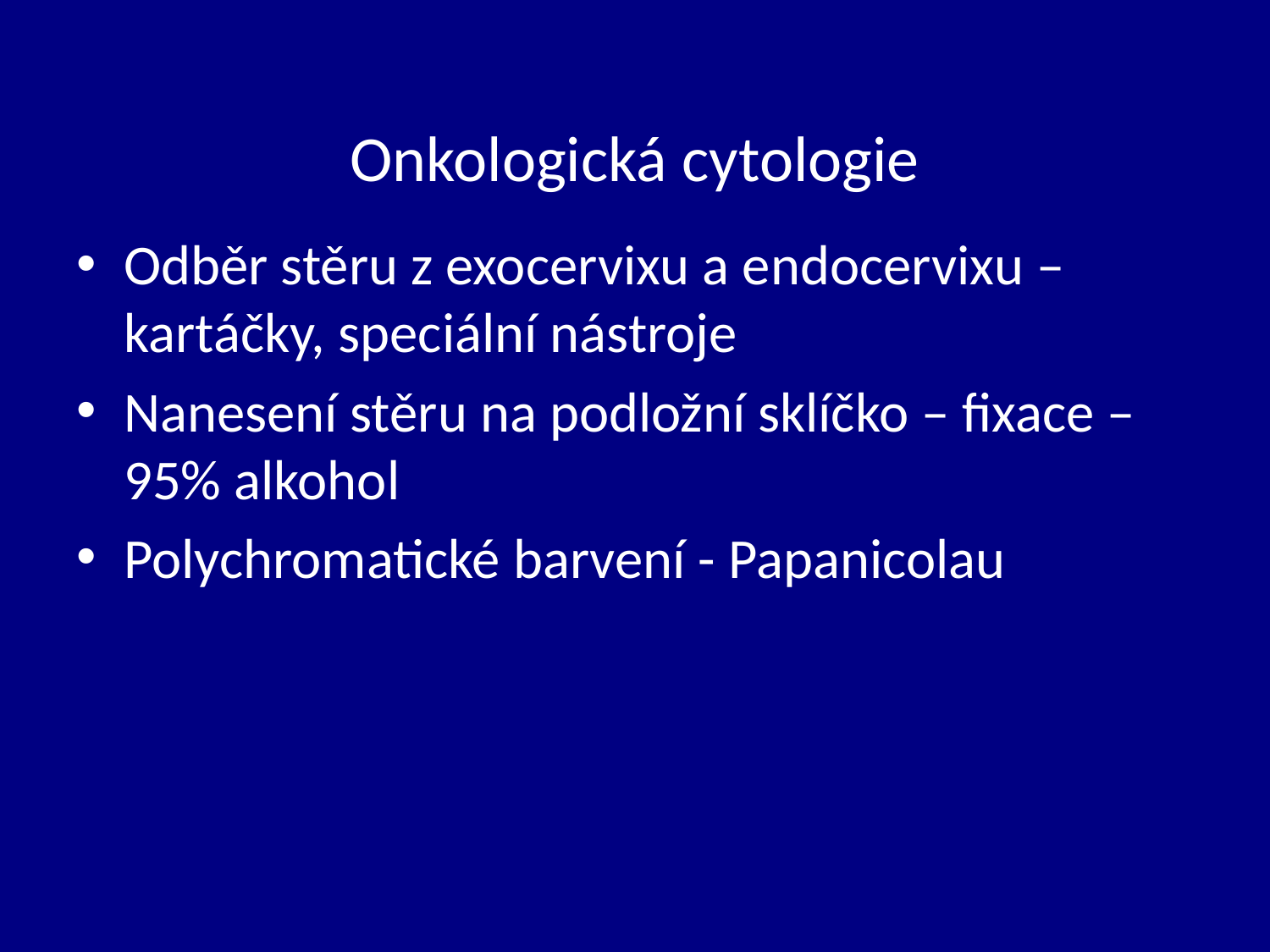

# Onkologická cytologie
Odběr stěru z exocervixu a endocervixu – kartáčky, speciální nástroje
Nanesení stěru na podložní sklíčko – fixace – 95% alkohol
Polychromatické barvení - Papanicolau